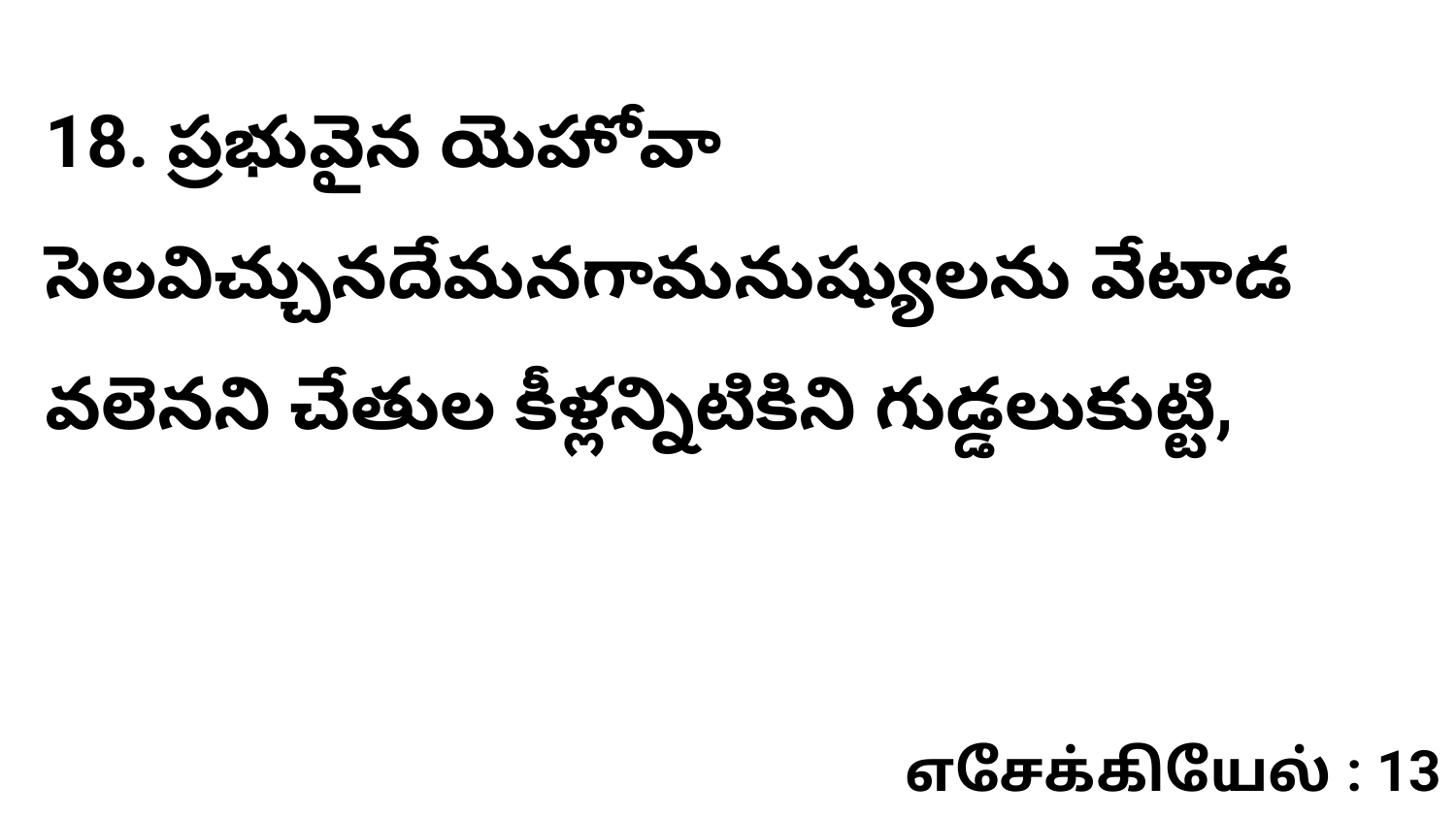

18. ప్రభువైన యెహోవా సెలవిచ్చునదేమనగామనుష్యులను వేటాడ వలెనని చేతుల కీళ్లన్నిటికిని గుడ్డలుకుట్టి,
எசேக்கியேல் : 13